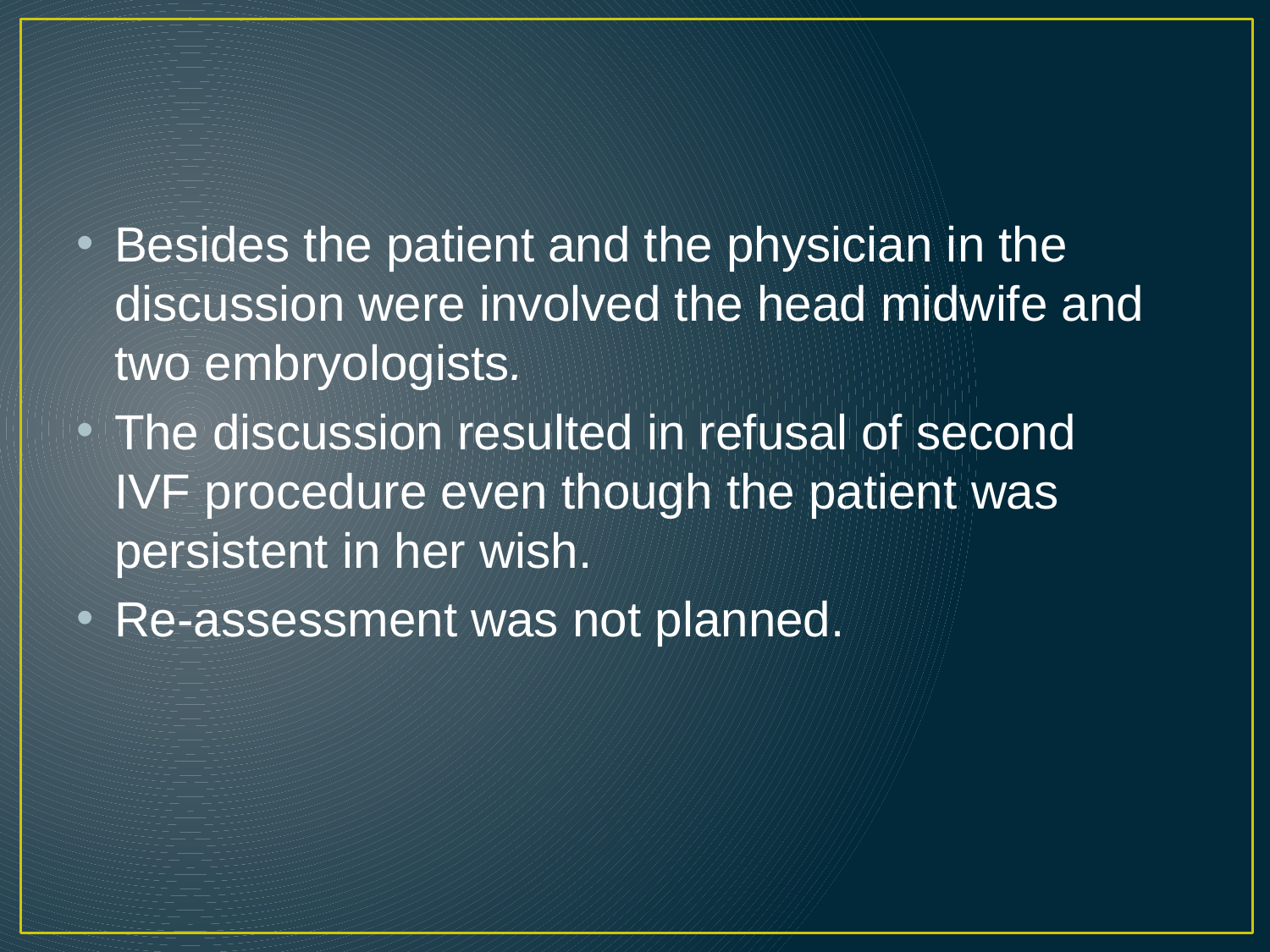

Besides the patient and the physician in the discussion were involved the head midwife and two embryologists.
The discussion resulted in refusal of second IVF procedure even though the patient was persistent in her wish.
Re-assessment was not planned.